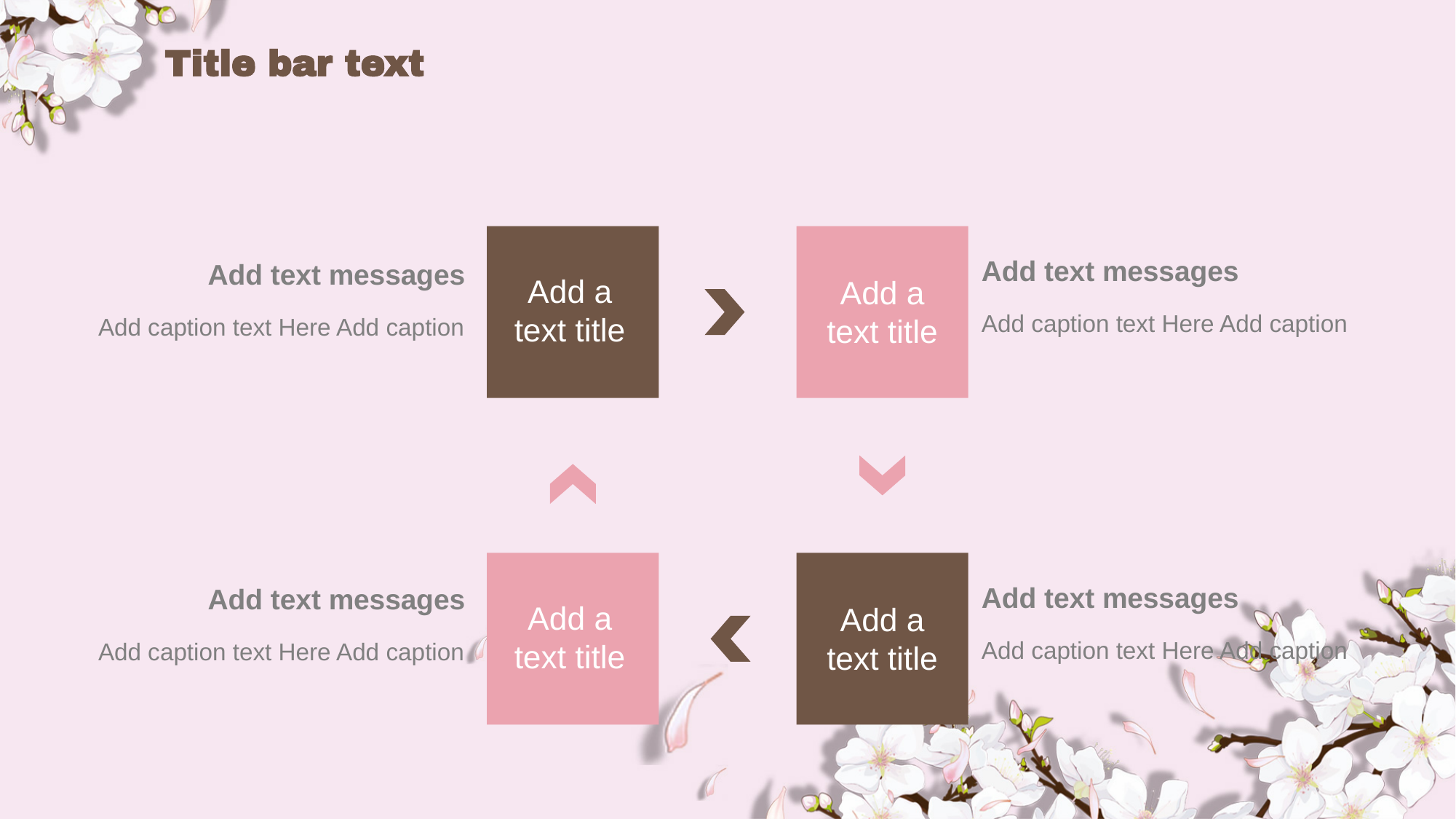

# Title bar text

Add a text title

Add a text title
Add text messages
Add caption text Here Add caption
Add text messages
Add caption text Here Add caption

Add a text title

Add a text title
Add text messages
Add caption text Here Add caption
Add text messages
Add caption text Here Add caption